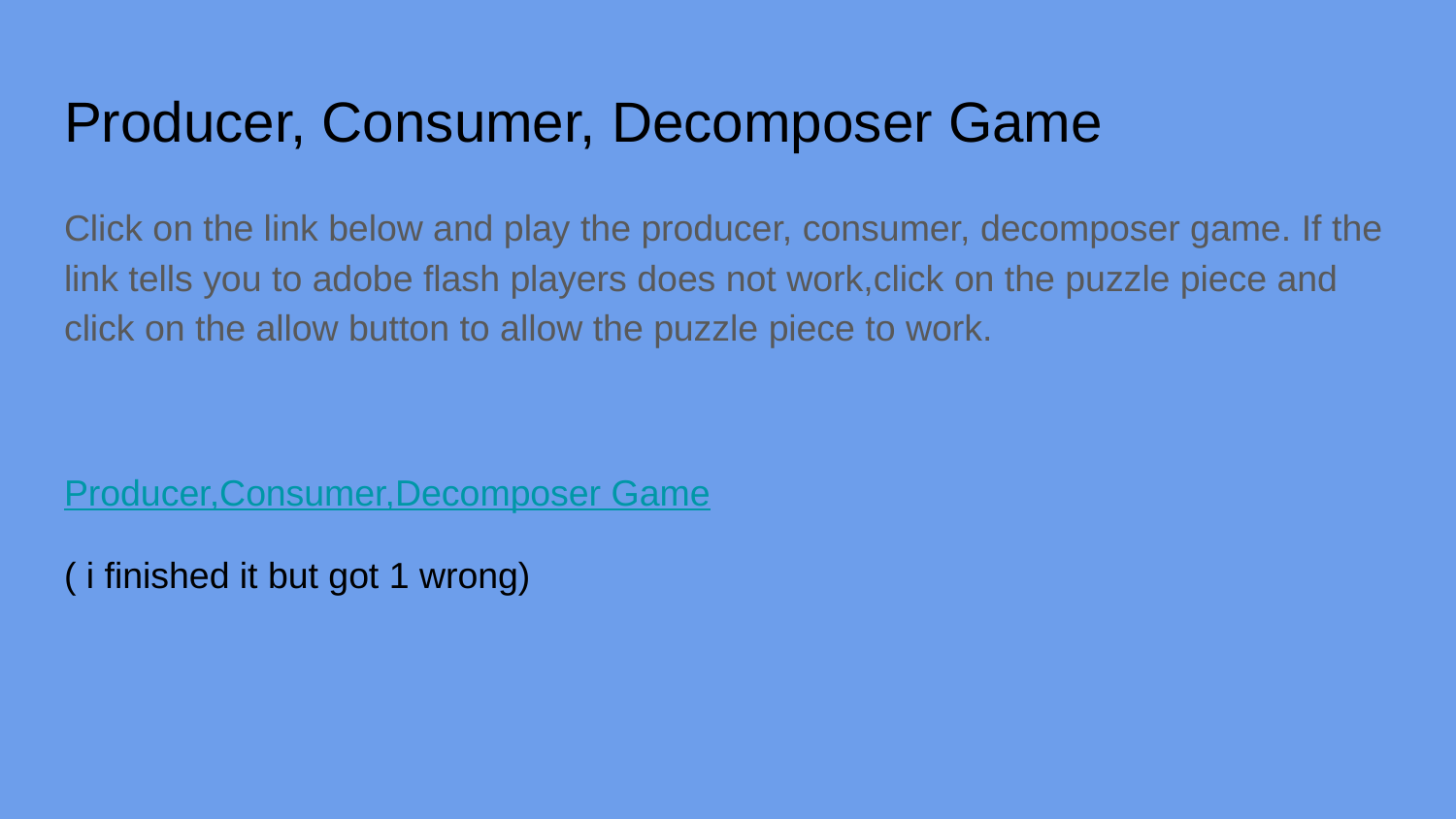

# Producer, Consumer, Decomposer Game

Click on the link below and play the producer, consumer, decomposer game. If the link tells you to adobe flash players does not work,click on the puzzle piece and click on the allow button to allow the puzzle piece to work.

Producer,Consumer,Decomposer Game
( i finished it but got 1 wrong)